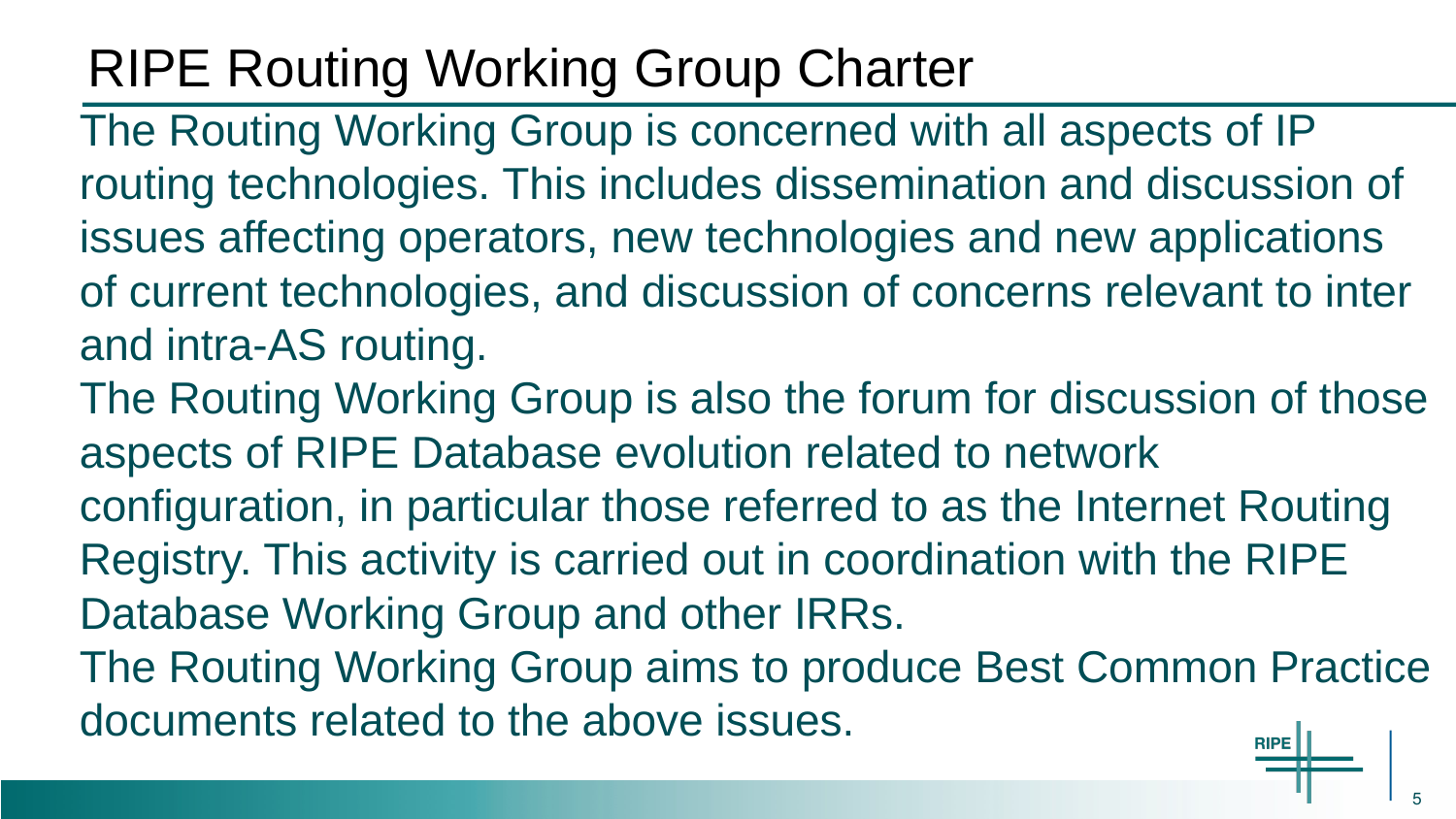

# RIPE Routing Working Group Charter
The Routing Working Group is concerned with all aspects of IP routing technologies. This includes dissemination and discussion of issues affecting operators, new technologies and new applications of current technologies, and discussion of concerns relevant to inter and intra-AS routing.
The Routing Working Group is also the forum for discussion of those aspects of RIPE Database evolution related to network configuration, in particular those referred to as the Internet Routing Registry. This activity is carried out in coordination with the RIPE Database Working Group and other IRRs.
The Routing Working Group aims to produce Best Common Practice documents related to the above issues.
5